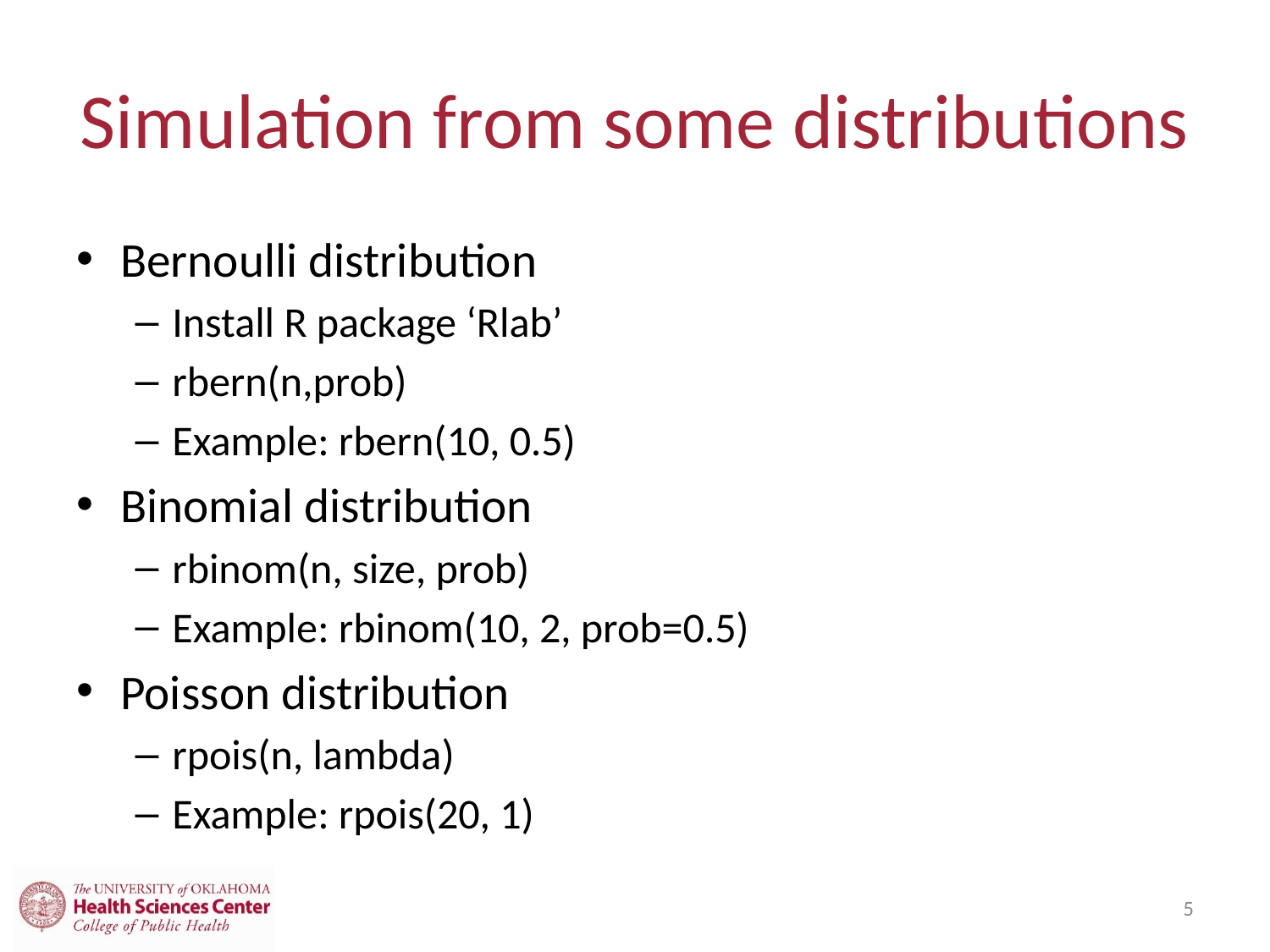

# Simulation from some distributions
Bernoulli distribution
Install R package ‘Rlab’
rbern(n,prob)
Example: rbern(10, 0.5)
Binomial distribution
rbinom(n, size, prob)
Example: rbinom(10, 2, prob=0.5)
Poisson distribution
rpois(n, lambda)
Example: rpois(20, 1)

5